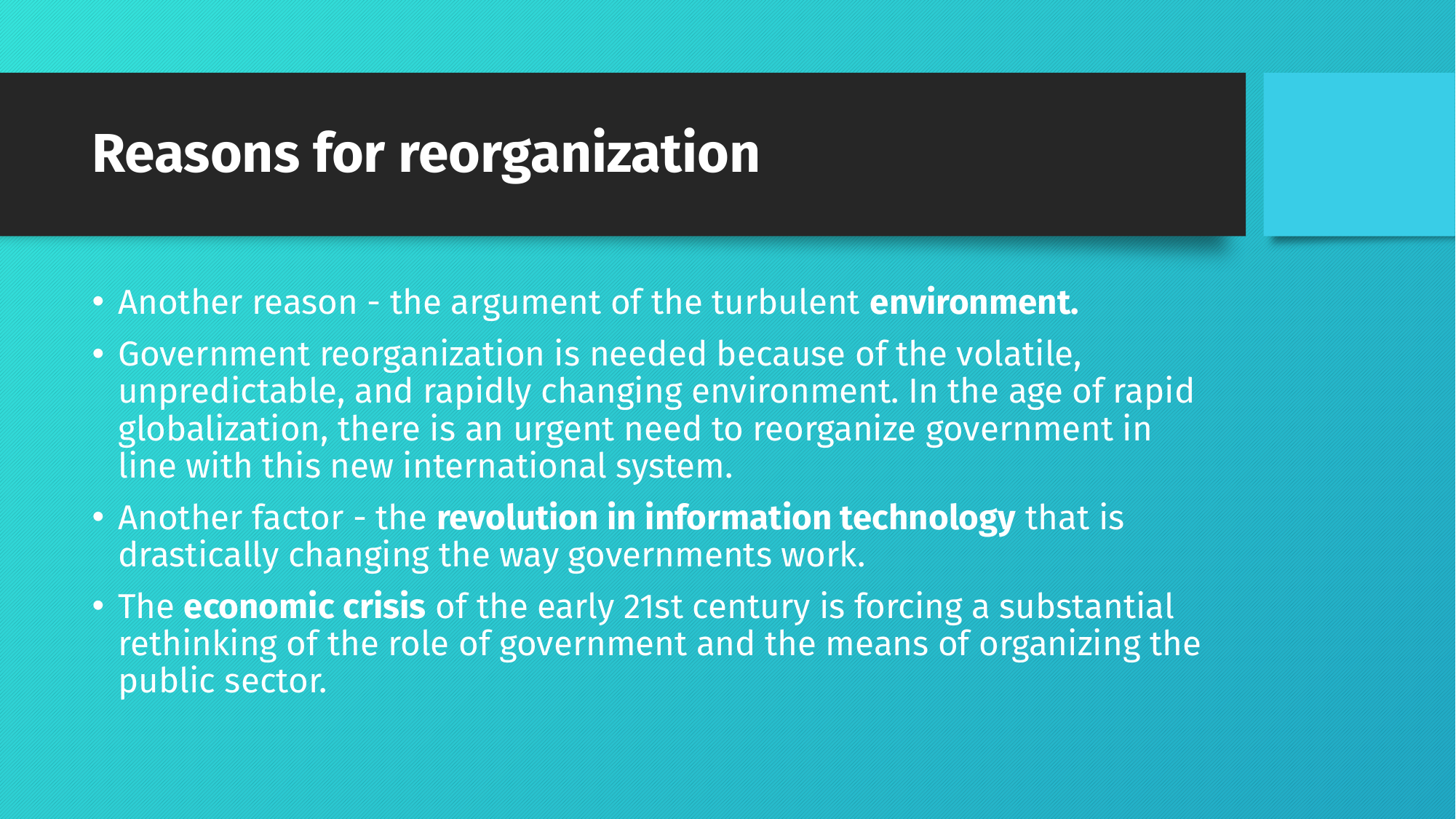

# Reasons for reorganization
Another reason - the argument of the turbulent environment.
Government reorganization is needed because of the volatile, unpredictable, and rapidly changing environment. In the age of rapid globalization, there is an urgent need to reorganize government in line with this new international system.
Another factor - the revolution in information technology that is drastically changing the way governments work.
The economic crisis of the early 21st century is forcing a substantial rethinking of the role of government and the means of organizing the public sector.